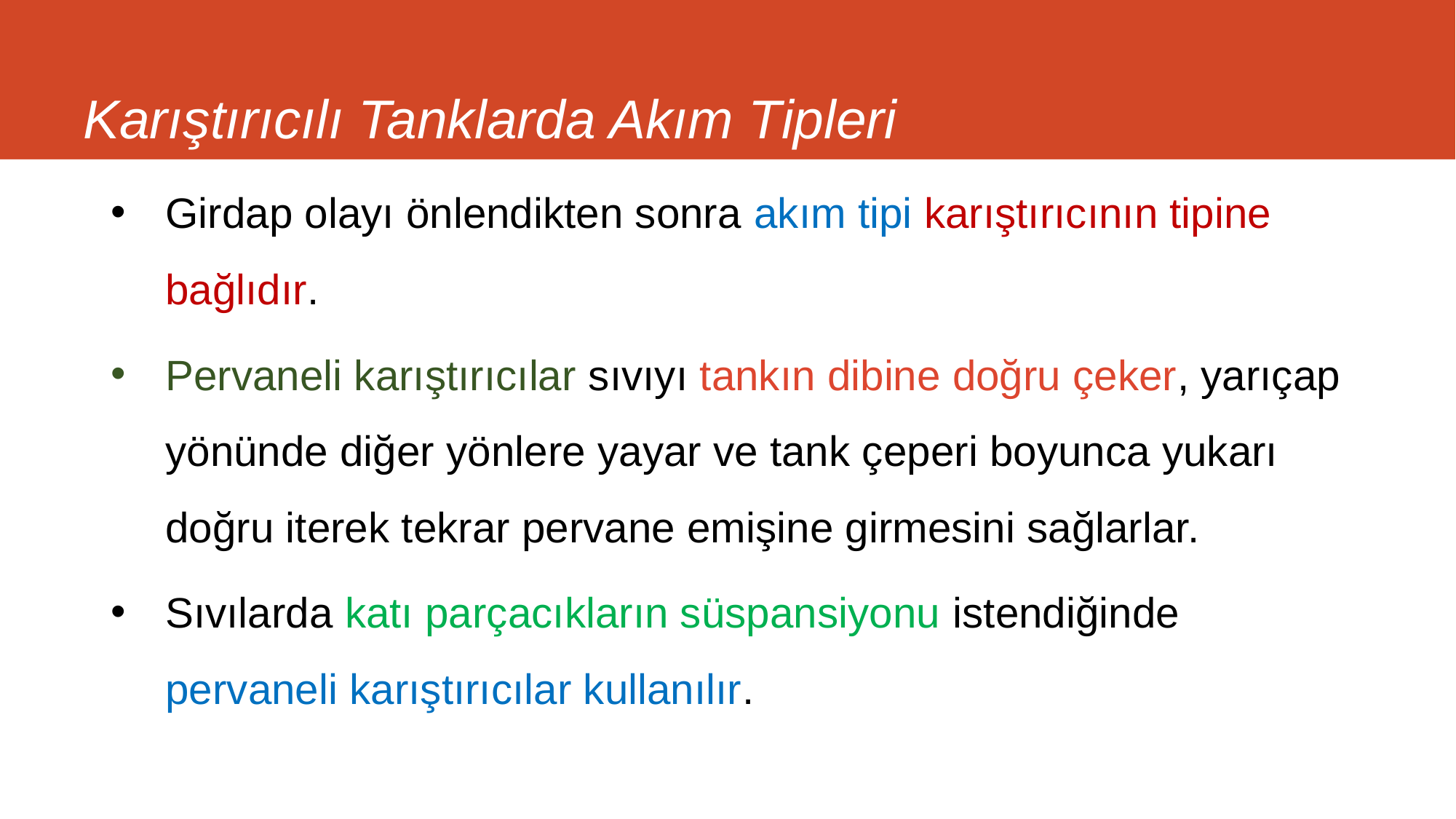

# Karıştırıcılı Tanklarda Akım Tipleri
Girdap olayı önlendikten sonra akım tipi karıştırıcının tipine bağlıdır.
Pervaneli karıştırıcılar sıvıyı tankın dibine doğru çeker, yarıçap yönünde diğer yönlere yayar ve tank çeperi boyunca yukarı doğru iterek tekrar pervane emişine girmesini sağlarlar.
Sıvılarda katı parçacıkların süspansiyonu istendiğinde pervaneli karıştırıcılar kullanılır.